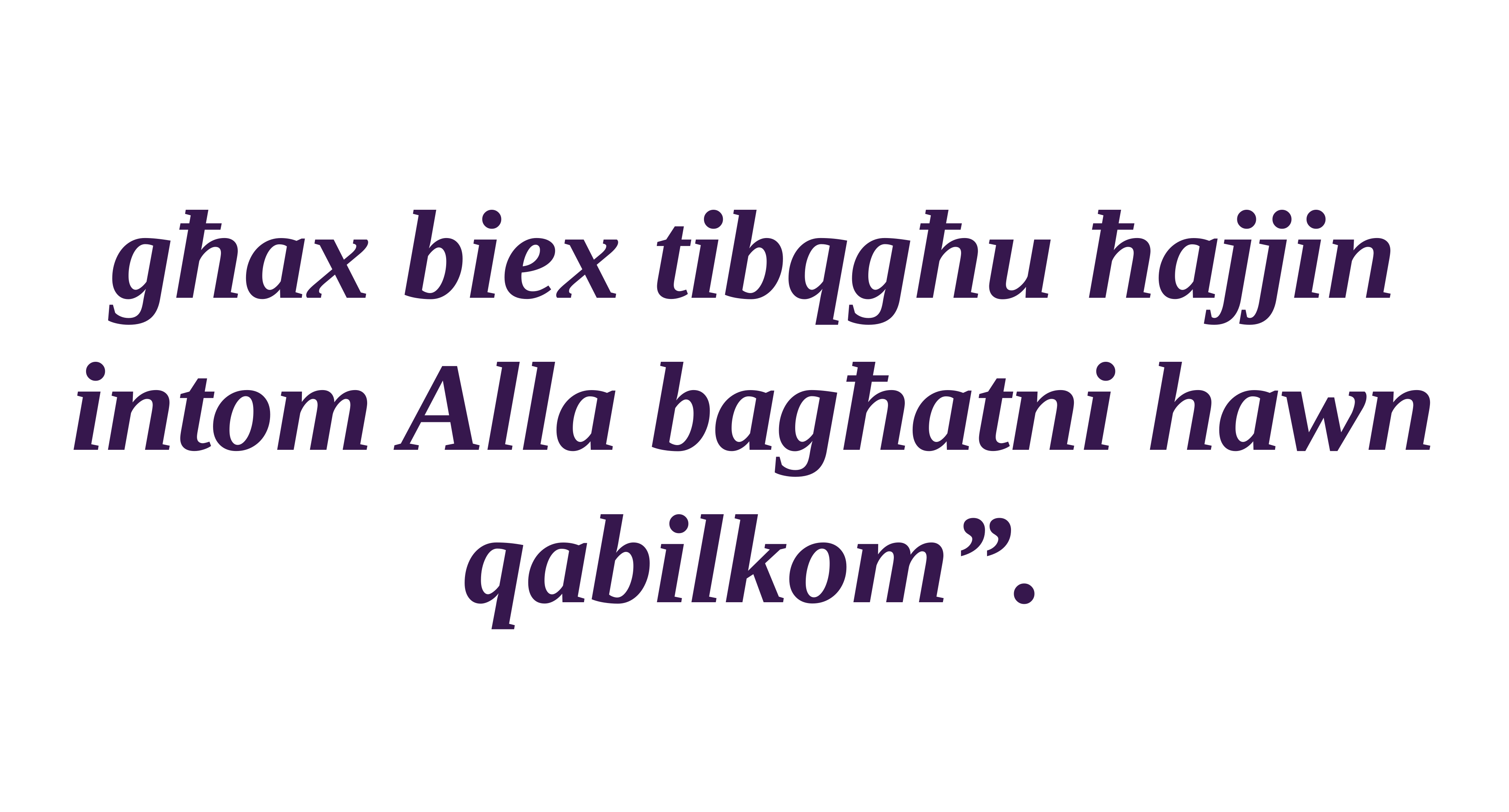

għax biex tibqgħu ħajjin intom Alla bagħatni hawn qabilkom”.